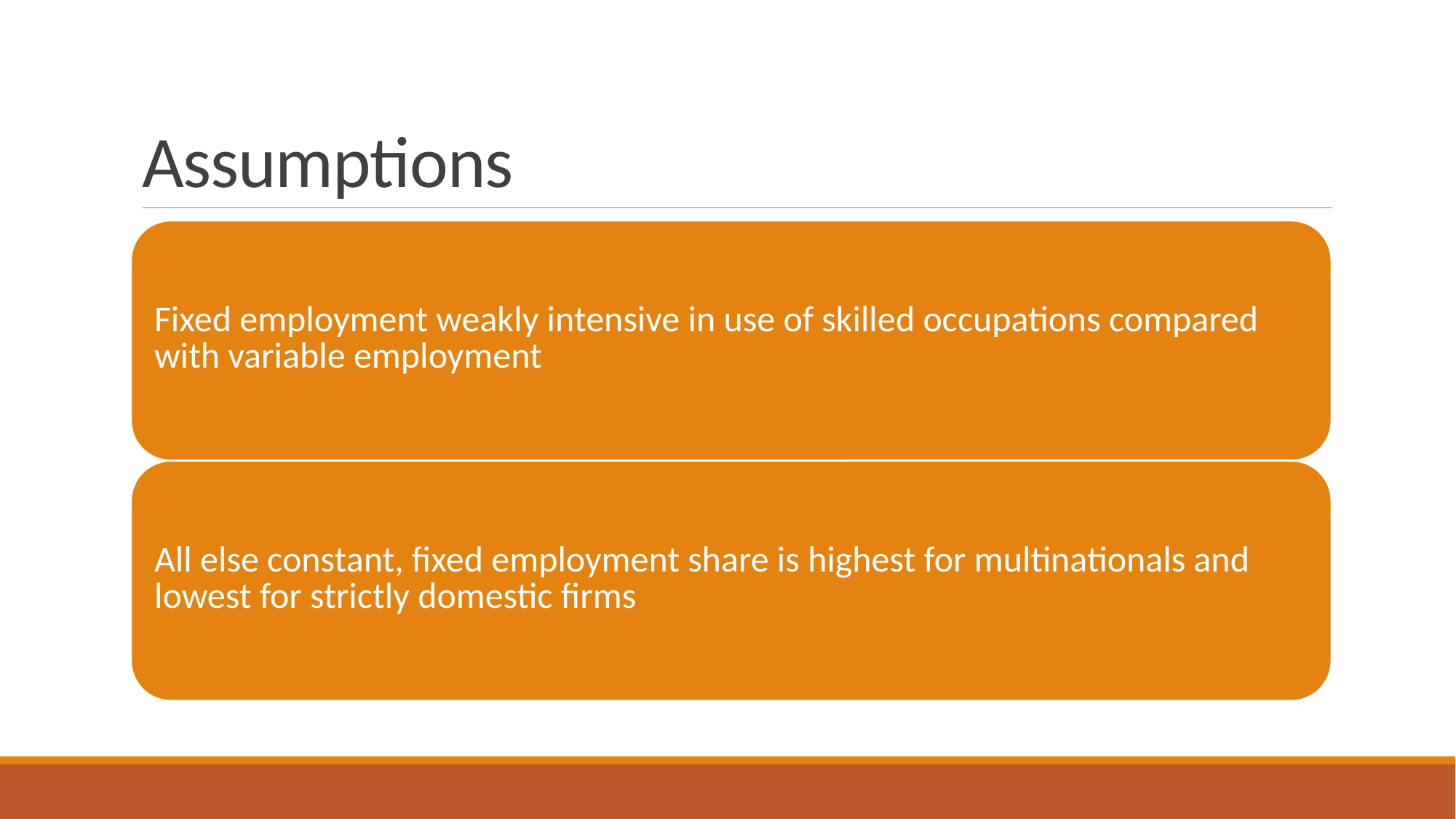

# Assumptions
Fixed employment weakly intensive in use of skilled occupations compared with variable employment
All else constant, fixed employment share is highest for multinationals and lowest for strictly domestic firms